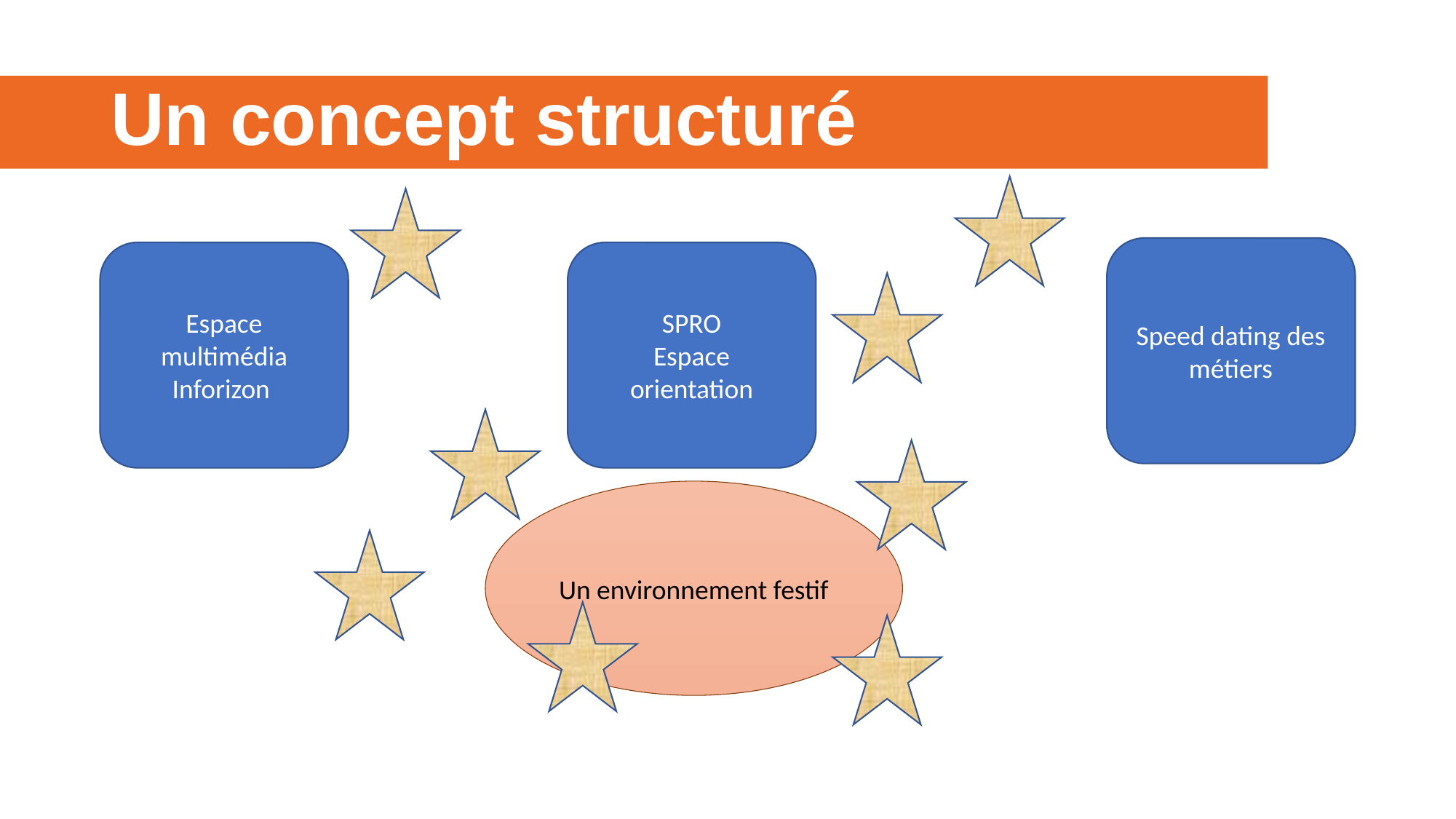

Un concept structuré

Speed dating des métiers
Espace multimédia Inforizon
SPRO
Espace orientation

Un environnement festif